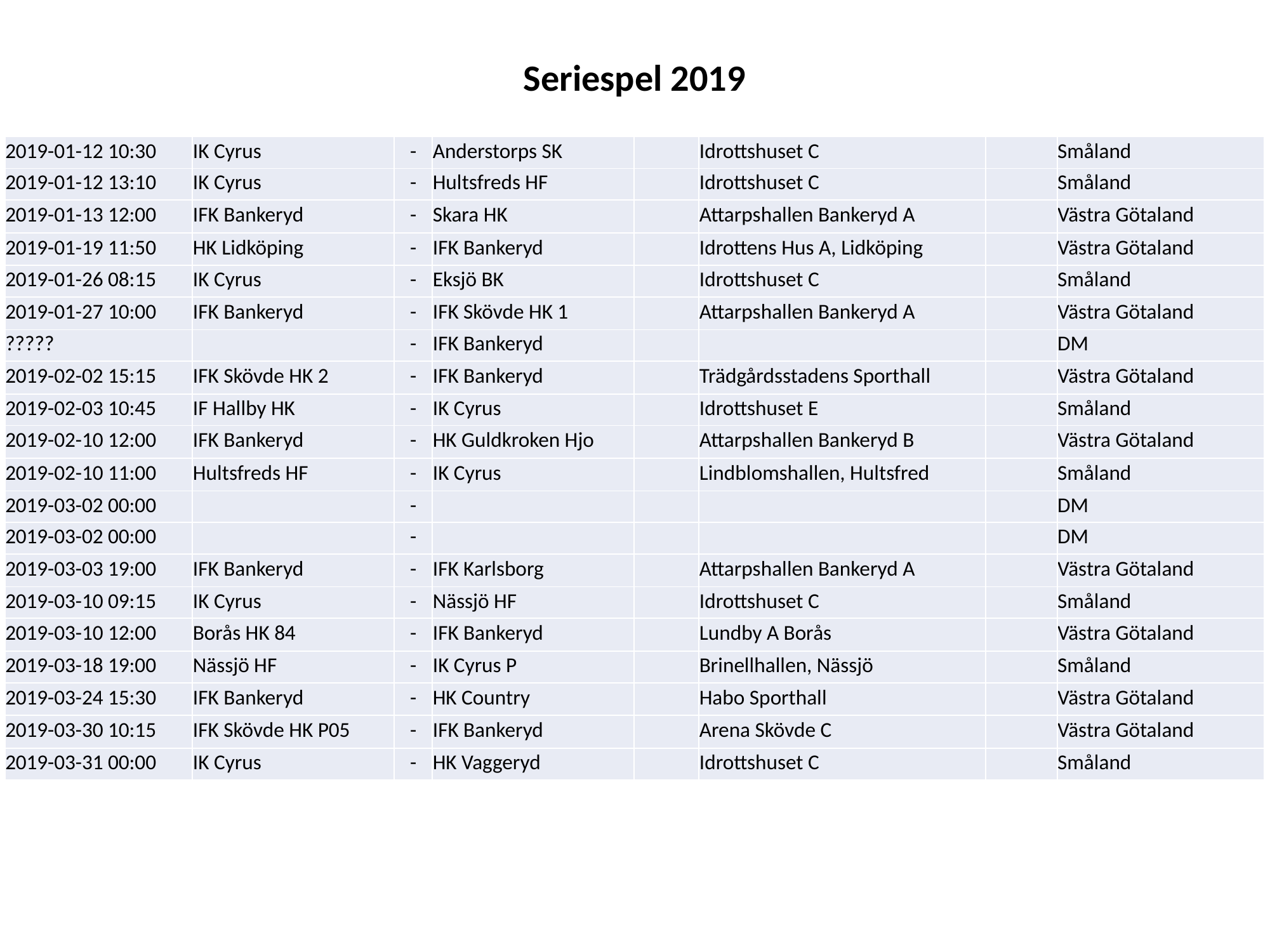

Seriespel 2019
| 2019-01-12 10:30 | IK Cyrus | - | Anderstorps SK |  | Idrottshuset C |  | Småland |
| --- | --- | --- | --- | --- | --- | --- | --- |
| 2019-01-12 13:10 | IK Cyrus | - | Hultsfreds HF |  | Idrottshuset C |  | Småland |
| 2019-01-13 12:00 | IFK Bankeryd | - | Skara HK |  | Attarpshallen Bankeryd A |  | Västra Götaland |
| 2019-01-19 11:50 | HK Lidköping | - | IFK Bankeryd |  | Idrottens Hus A, Lidköping |  | Västra Götaland |
| 2019-01-26 08:15 | IK Cyrus | - | Eksjö BK |  | Idrottshuset C |  | Småland |
| 2019-01-27 10:00 | IFK Bankeryd | - | IFK Skövde HK 1 |  | Attarpshallen Bankeryd A |  | Västra Götaland |
| ????? |  | - | IFK Bankeryd |  |  |  | DM |
| 2019-02-02 15:15 | IFK Skövde HK 2 | - | IFK Bankeryd |  | Trädgårdsstadens Sporthall |  | Västra Götaland |
| 2019-02-03 10:45 | IF Hallby HK | - | IK Cyrus |  | Idrottshuset E |  | Småland |
| 2019-02-10 12:00 | IFK Bankeryd | - | HK Guldkroken Hjo |  | Attarpshallen Bankeryd B |  | Västra Götaland |
| 2019-02-10 11:00 | Hultsfreds HF | - | IK Cyrus |  | Lindblomshallen, Hultsfred |  | Småland |
| 2019-03-02 00:00 |  | - |  |  |  |  | DM |
| 2019-03-02 00:00 |  | - |  |  |  |  | DM |
| 2019-03-03 19:00 | IFK Bankeryd | - | IFK Karlsborg |  | Attarpshallen Bankeryd A |  | Västra Götaland |
| 2019-03-10 09:15 | IK Cyrus | - | Nässjö HF |  | Idrottshuset C |  | Småland |
| 2019-03-10 12:00 | Borås HK 84 | - | IFK Bankeryd |  | Lundby A Borås |  | Västra Götaland |
| 2019-03-18 19:00 | Nässjö HF | - | IK Cyrus P |  | Brinellhallen, Nässjö |  | Småland |
| 2019-03-24 15:30 | IFK Bankeryd | - | HK Country |  | Habo Sporthall |  | Västra Götaland |
| 2019-03-30 10:15 | IFK Skövde HK P05 | - | IFK Bankeryd |  | Arena Skövde C |  | Västra Götaland |
| 2019-03-31 00:00 | IK Cyrus | - | HK Vaggeryd |  | Idrottshuset C |  | Småland |